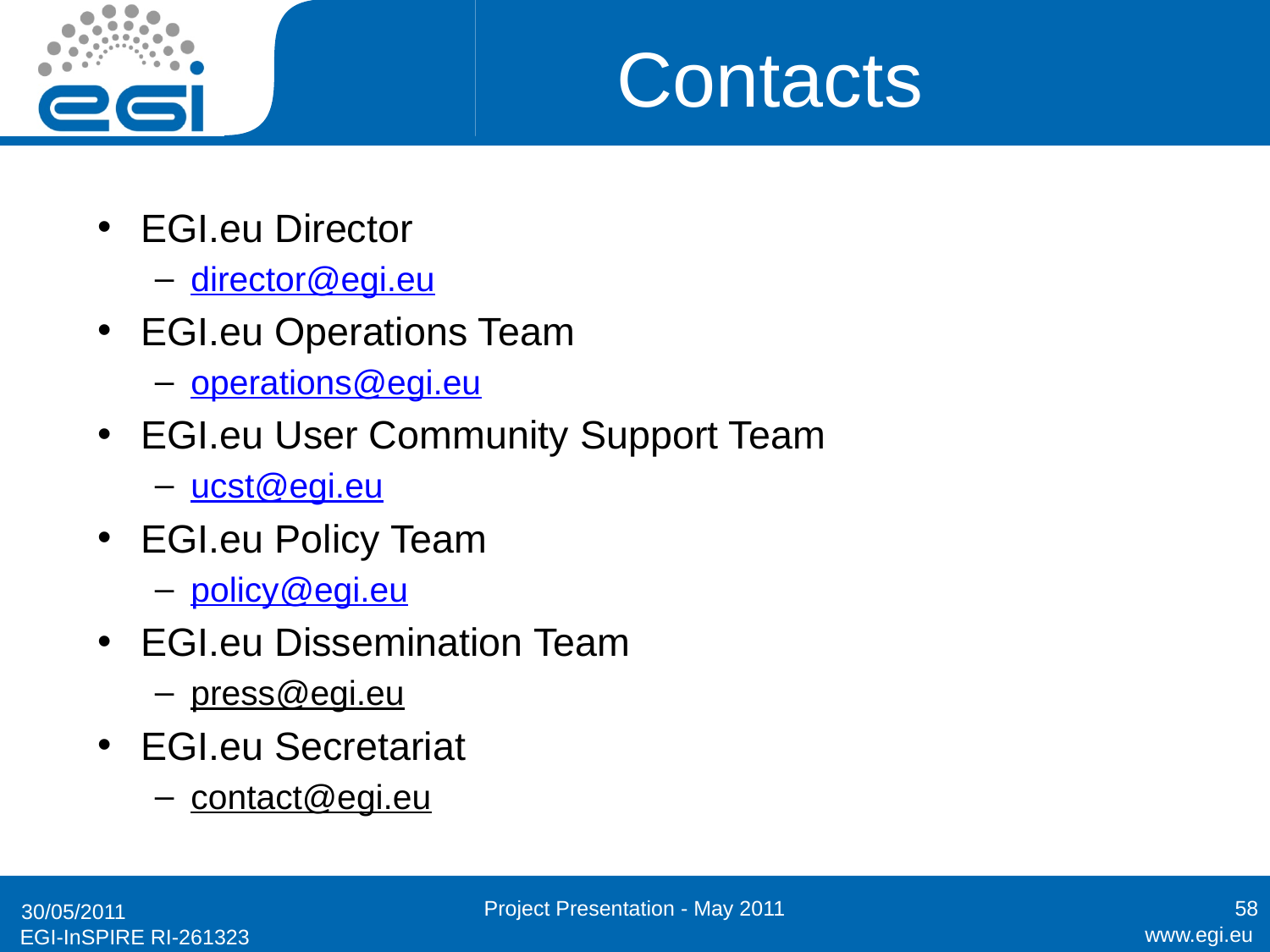

# Contacts
EGI.eu Director
director@egi.eu
EGI.eu Operations Team
operations@egi.eu
EGI.eu User Community Support Team
ucst@egi.eu
EGI.eu Policy Team
policy@egi.eu
EGI.eu Dissemination Team
press@egi.eu
EGI.eu Secretariat
contact@egi.eu

Project Presentation - May 2011
58
30/05/2011